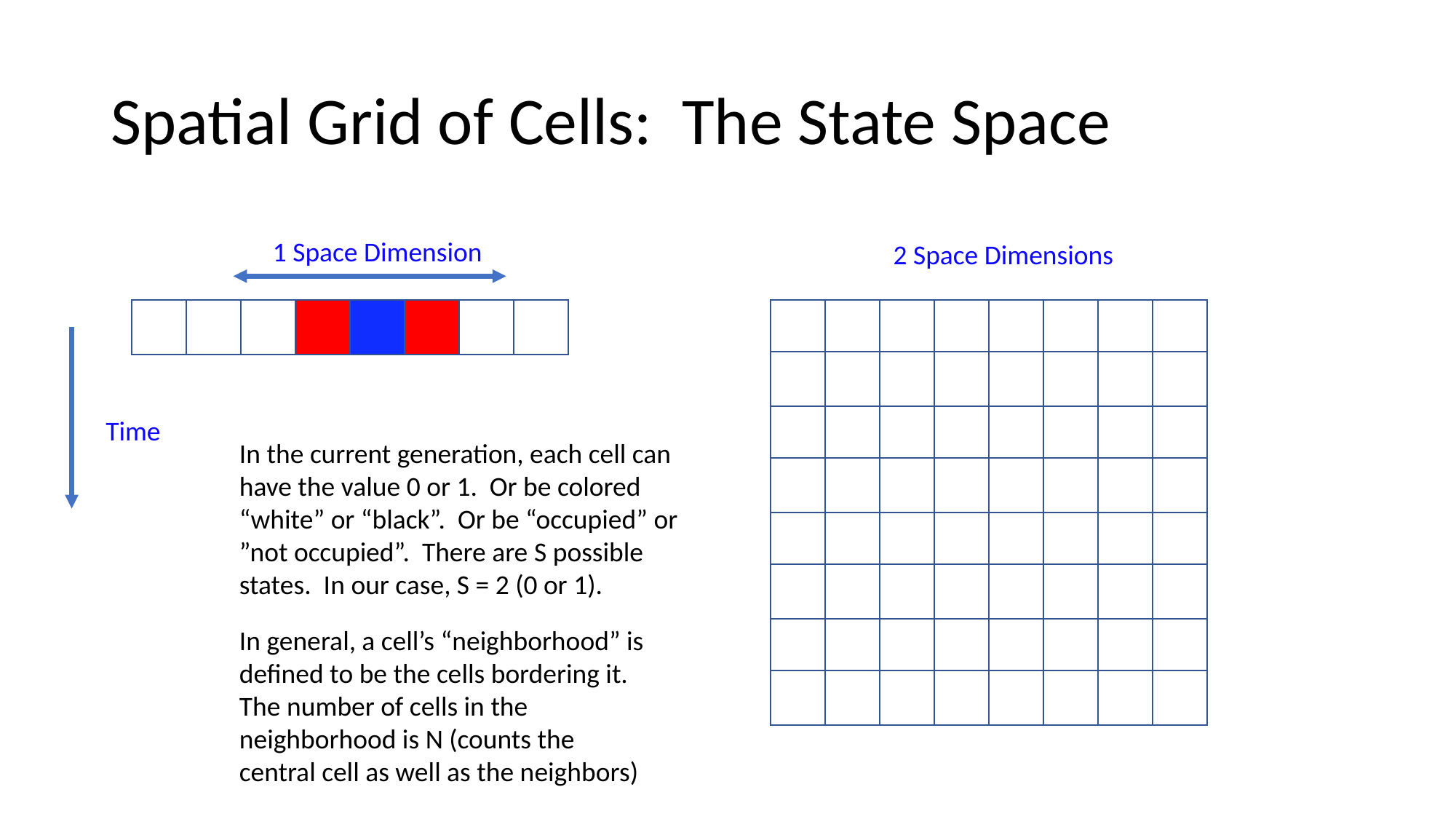

# Spatial Grid of Cells:  The State Space
1 Space Dimension
2 Space Dimensions

Time
In the current generation, each cell can have the value 0 or 1.  Or be colored “white” or “black”.  Or be “occupied” or ”not occupied”.  There are S possible states.  In our case, S = 2 (0 or 1).
In general, a cell’s “neighborhood” is
defined to be the cells bordering it.  The number of cells in the neighborhood is N (counts the central cell as well as the neighbors)